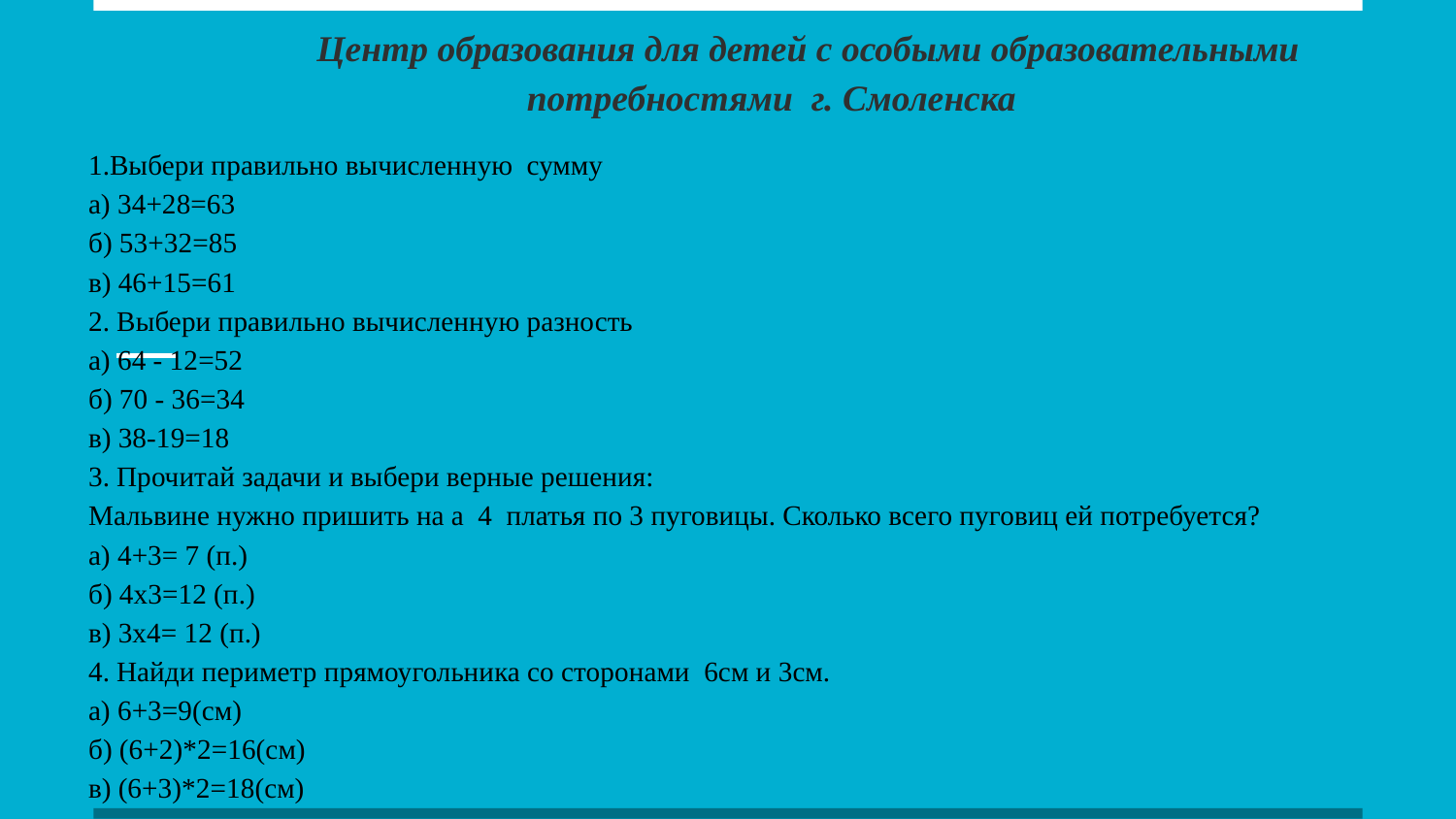

Центр образования для детей с особыми образовательными потребностями  г. Смоленска

контрольная работа в тестовой форме, с выбором правильного ответа или правильного решения.
1.

1.Выбери правильно вычисленную  сумму
а) 34+28=63
б) 53+32=85
в) 46+15=61
2. Выбери правильно вычисленную разность
а) 64 - 12=52
б) 70 - 36=34
в) 38-19=18
3. Прочитай задачи и выбери верные решения:
Мальвине нужно пришить на а  4  платья по 3 пуговицы. Сколько всего пуговиц ей потребуется?
а) 4+3= 7 (п.)
б) 4х3=12 (п.)
в) 3х4= 12 (п.)
4. Найди периметр прямоугольника со сторонами  6см и 3см.
а) 6+3=9(см)
б) (6+2)*2=16(см)
в) (6+3)*2=18(см)